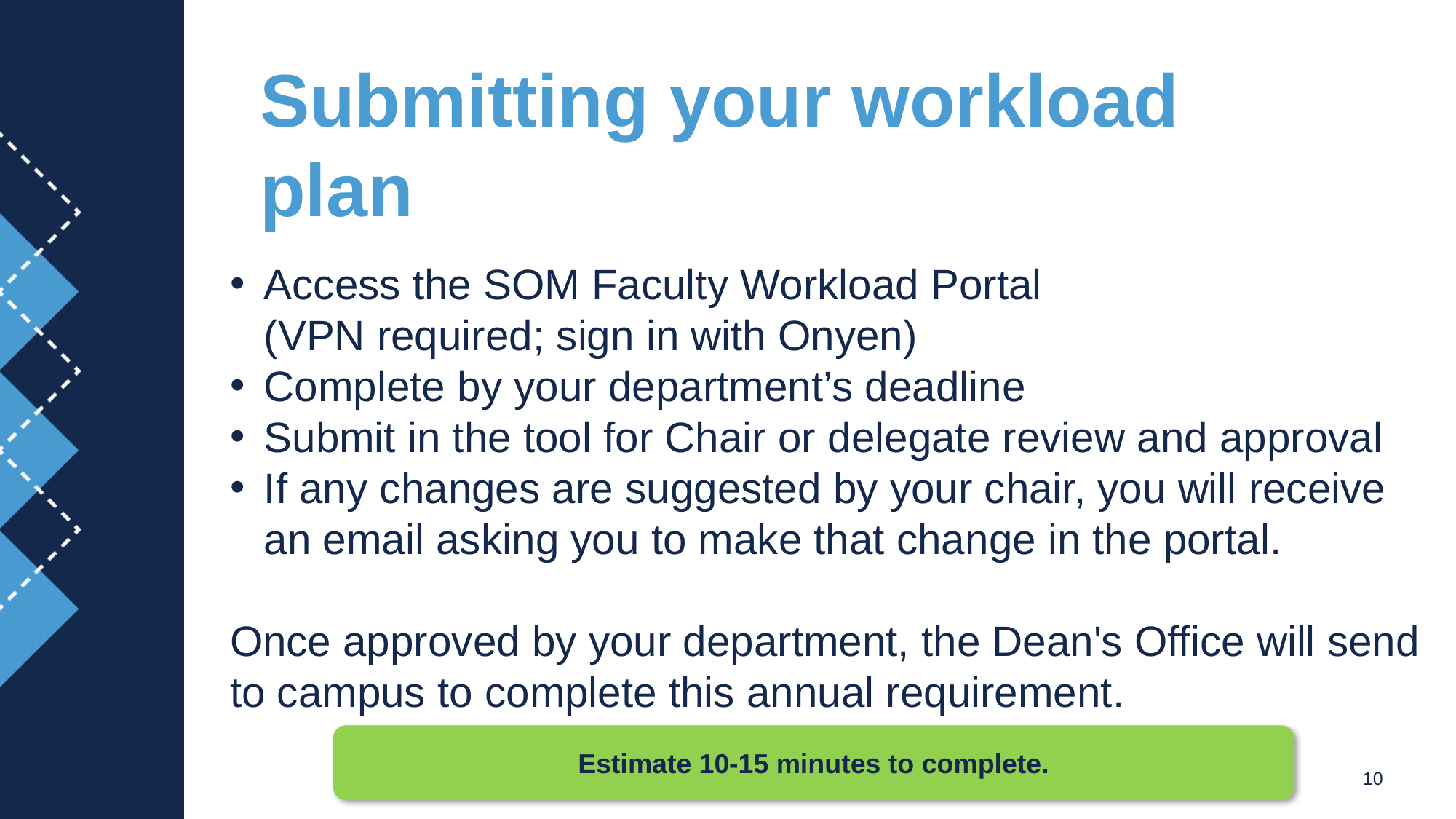

# Submitting your workload plan
Access the SOM Faculty Workload Portal
(VPN required; sign in with Onyen)
Complete by your department’s deadline
Submit in the tool for Chair or delegate review and approval
If any changes are suggested by your chair, you will receive an email asking you to make that change in the portal.

Once approved by your department, the Dean's Office will send to campus to complete this annual requirement.

Estimate 10-15 minutes to complete.
10